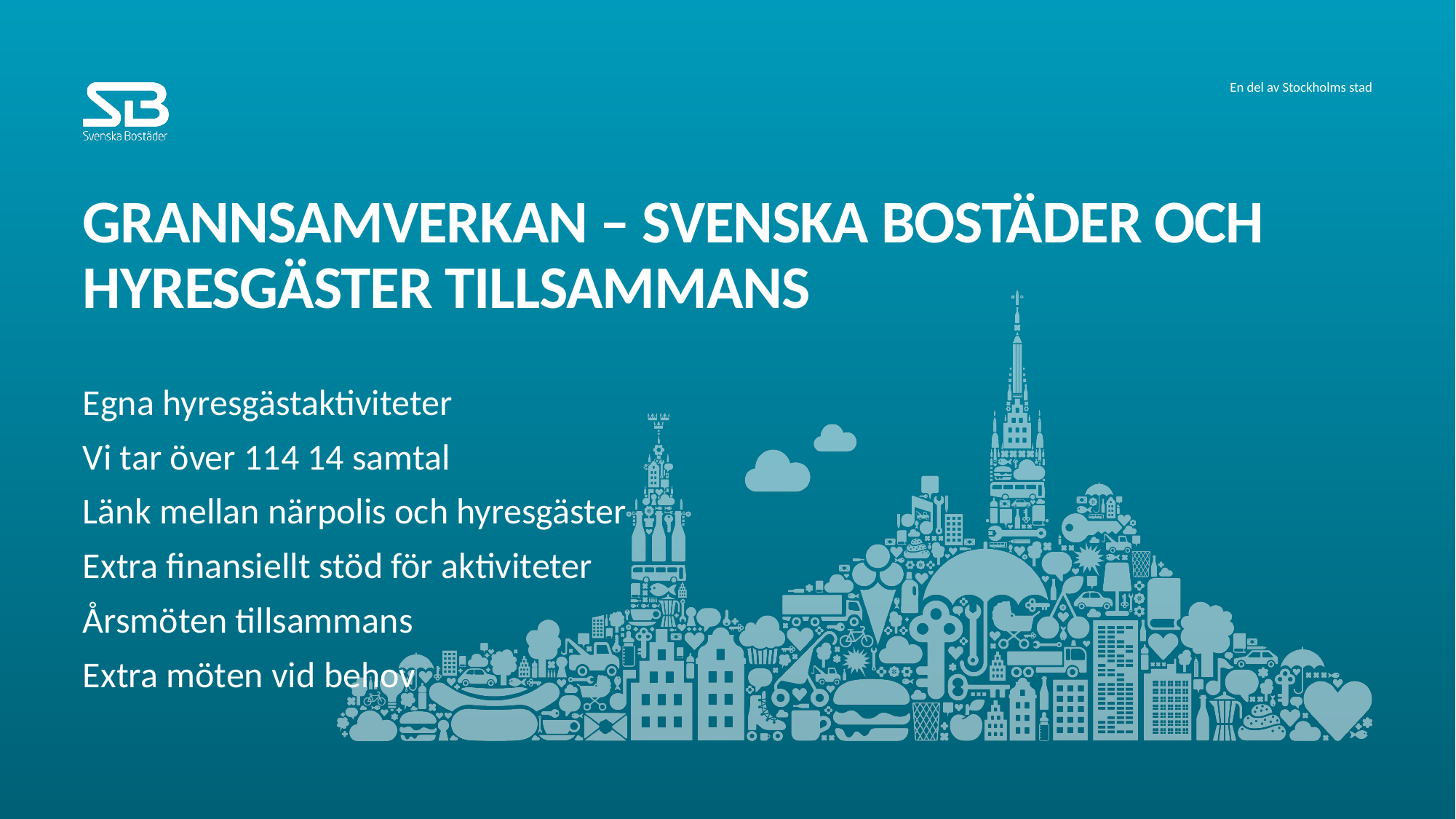

# GRANNSAMVERKAN – SVENSKA BOSTÄDER OCH HYRESGÄSTER TILLSAMMANS
Egna hyresgästaktiviteter
Vi tar över 114 14 samtal
Länk mellan närpolis och hyresgäster
Extra finansiellt stöd för aktiviteter
Årsmöten tillsammans
Extra möten vid behov